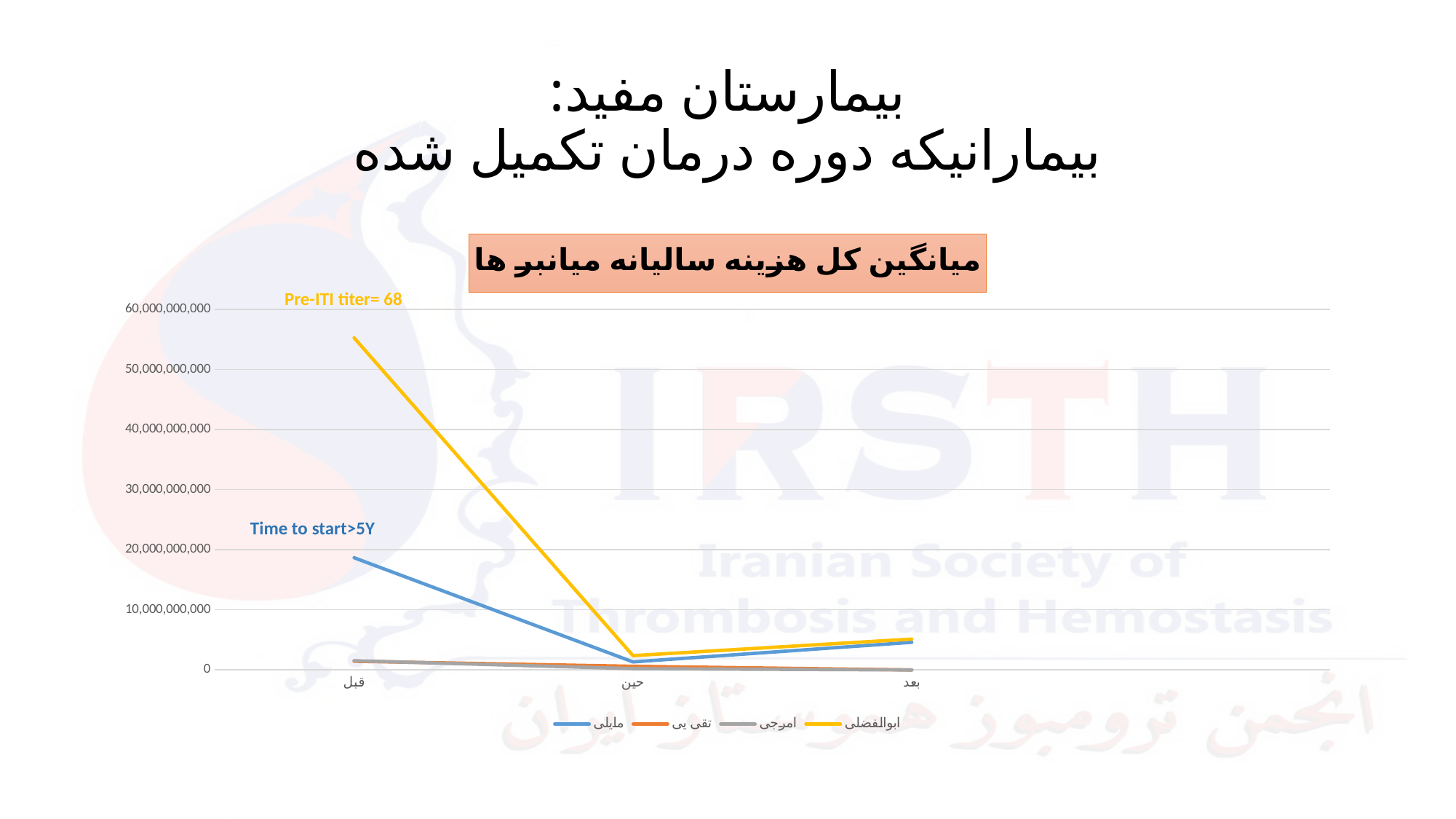

# بیمارستان مفید: بیمارانیکه دوره درمان تکمیل شده

### Chart: میانگین کل هزینه سالیانه میانبر ها

| Category | مایلی | تقی یی | امرجی | ابوالفضلی |
|---|---|---|---|---|
| قبل | 18674750000.0 | 1445000000.0 | 1532250000.0 | 55284308620.0 |
| حین | 1333320540.0 | 601920000.0 | 209981850.0 | 2378700000.0 |
| بعد | 4598300000.0 | 0.0 | 0.0 | 5133600000.0 |
Pre-ITI titer= 68
Time to start>5Y